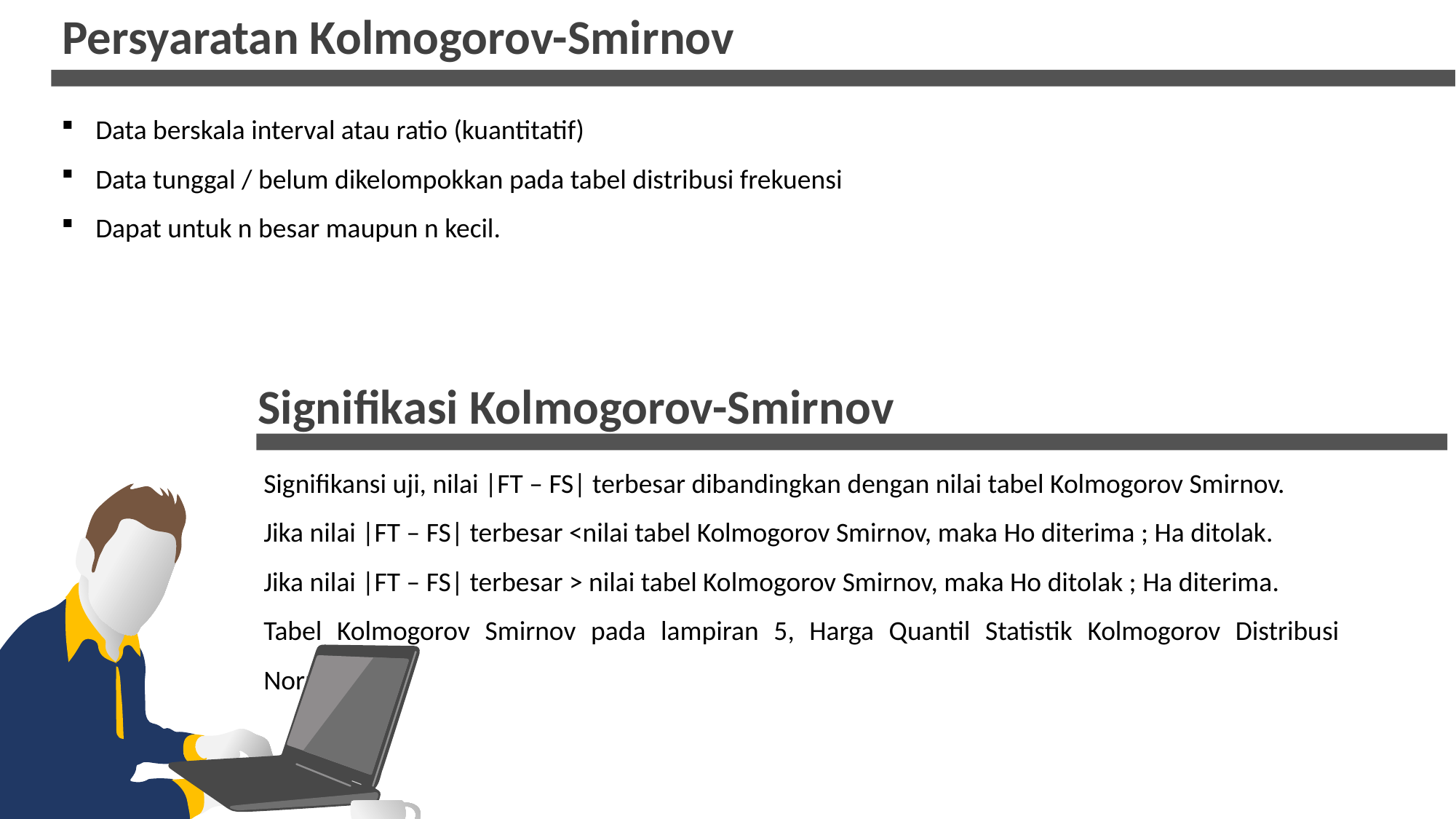

Persyaratan Kolmogorov-Smirnov

Data berskala interval atau ratio (kuantitatif)
Data tunggal / belum dikelompokkan pada tabel distribusi frekuensi
Dapat untuk n besar maupun n kecil.
Signifikasi Kolmogorov-Smirnov

Signifikansi uji, nilai |FT – FS| terbesar dibandingkan dengan nilai tabel Kolmogorov Smirnov.
Jika nilai |FT – FS| terbesar <nilai tabel Kolmogorov Smirnov, maka Ho diterima ; Ha ditolak.
Jika nilai |FT – FS| terbesar > nilai tabel Kolmogorov Smirnov, maka Ho ditolak ; Ha diterima.
Tabel Kolmogorov Smirnov pada lampiran 5, Harga Quantil Statistik Kolmogorov Distribusi Normal